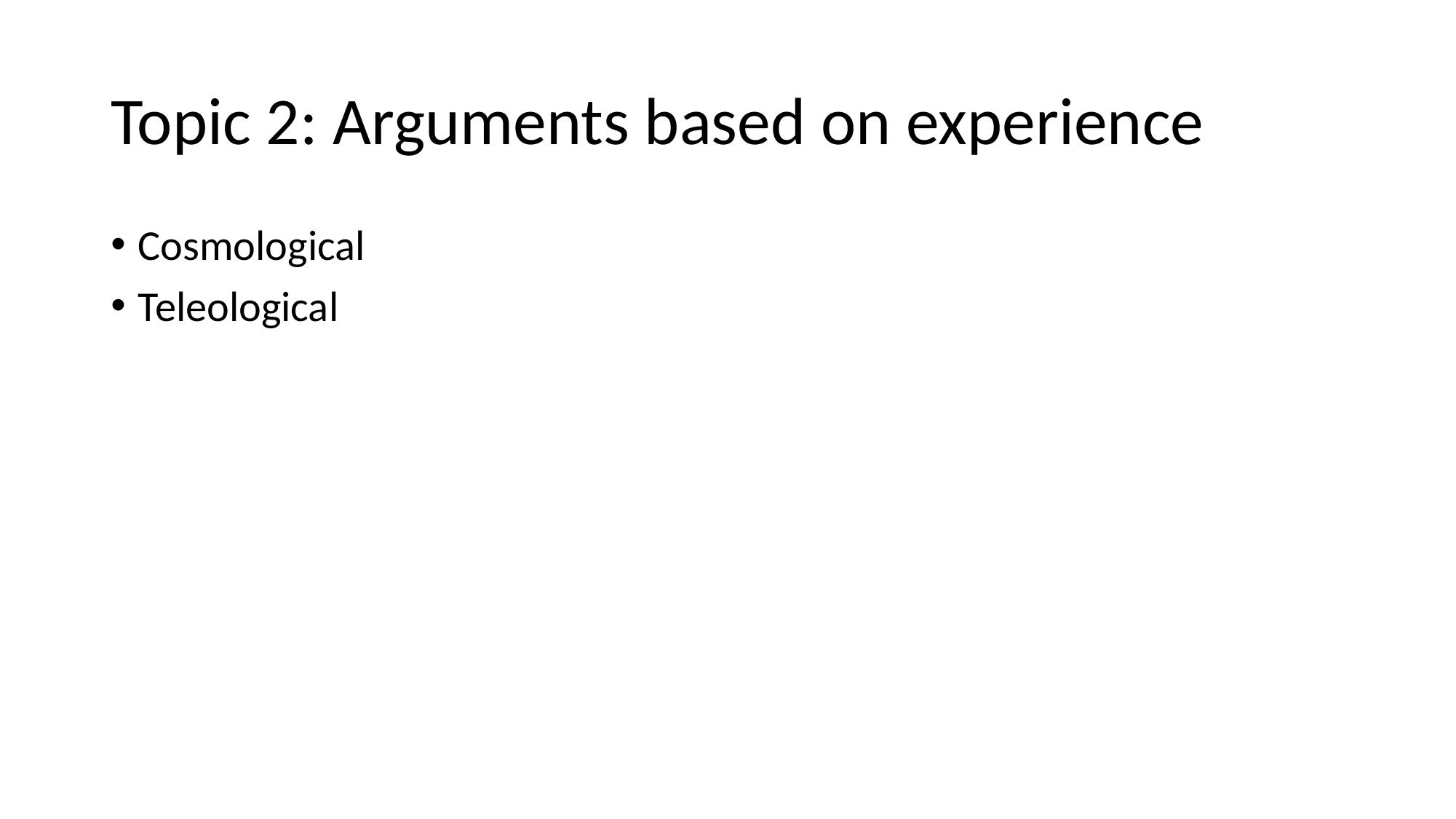

# Topic 2: Arguments based on experience
Cosmological
Teleological